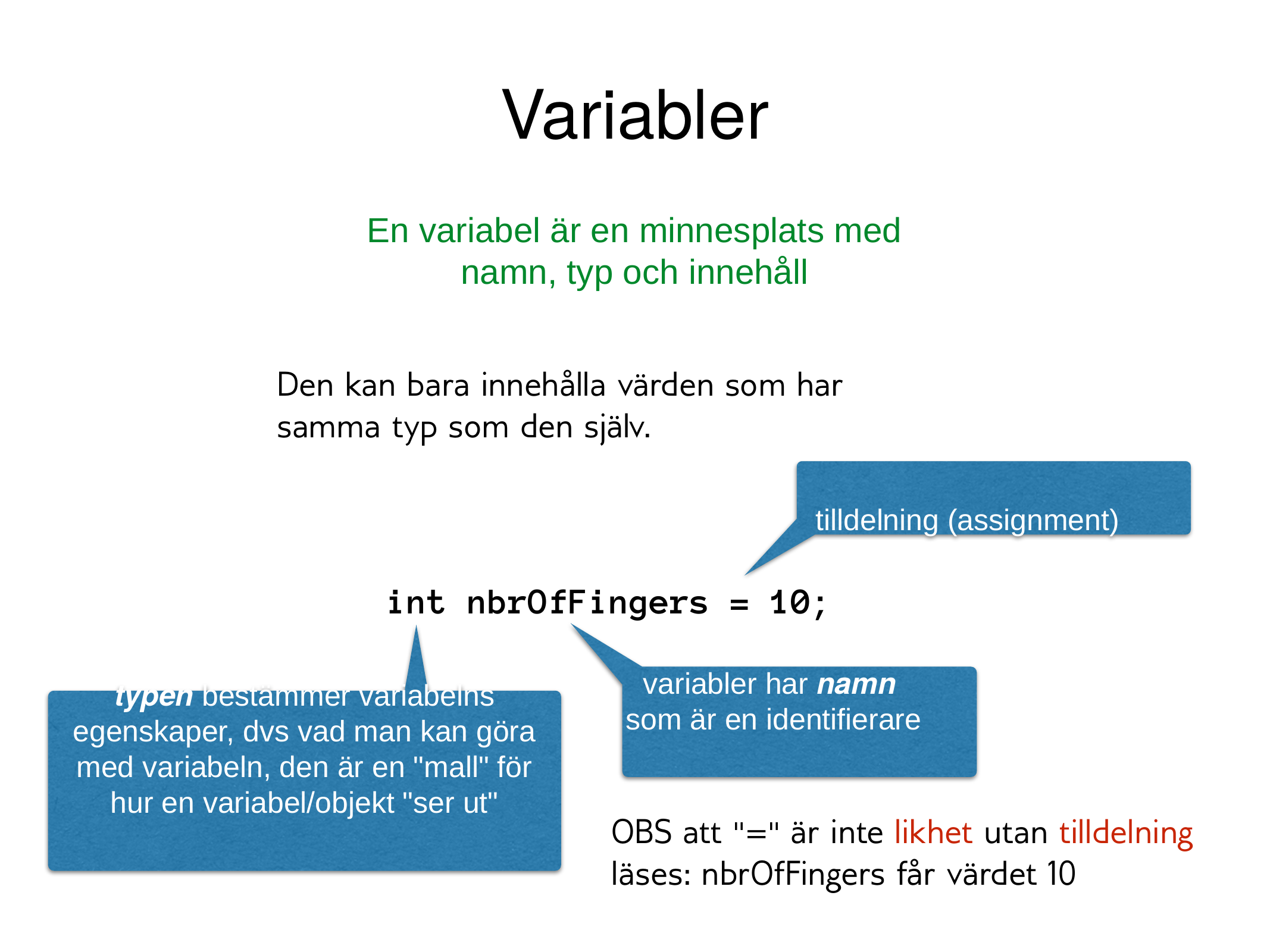

Variabler
En variabel är en minnesplats med namn, typ och innehåll
Den kan bara innehålla värden som har samma typ som den själv.
tilldelning (assignment)
int nbrOfFingers = 10;
variabler har namn
som är en identifierare
typen bestämmer variabelns egenskaper, dvs vad man kan göra med variabeln, den är en "mall" för hur en variabel/objekt "ser ut"
OBS att "=" är inte likhet utan tilldelning
läses: nbrOfFingers får värdet 10